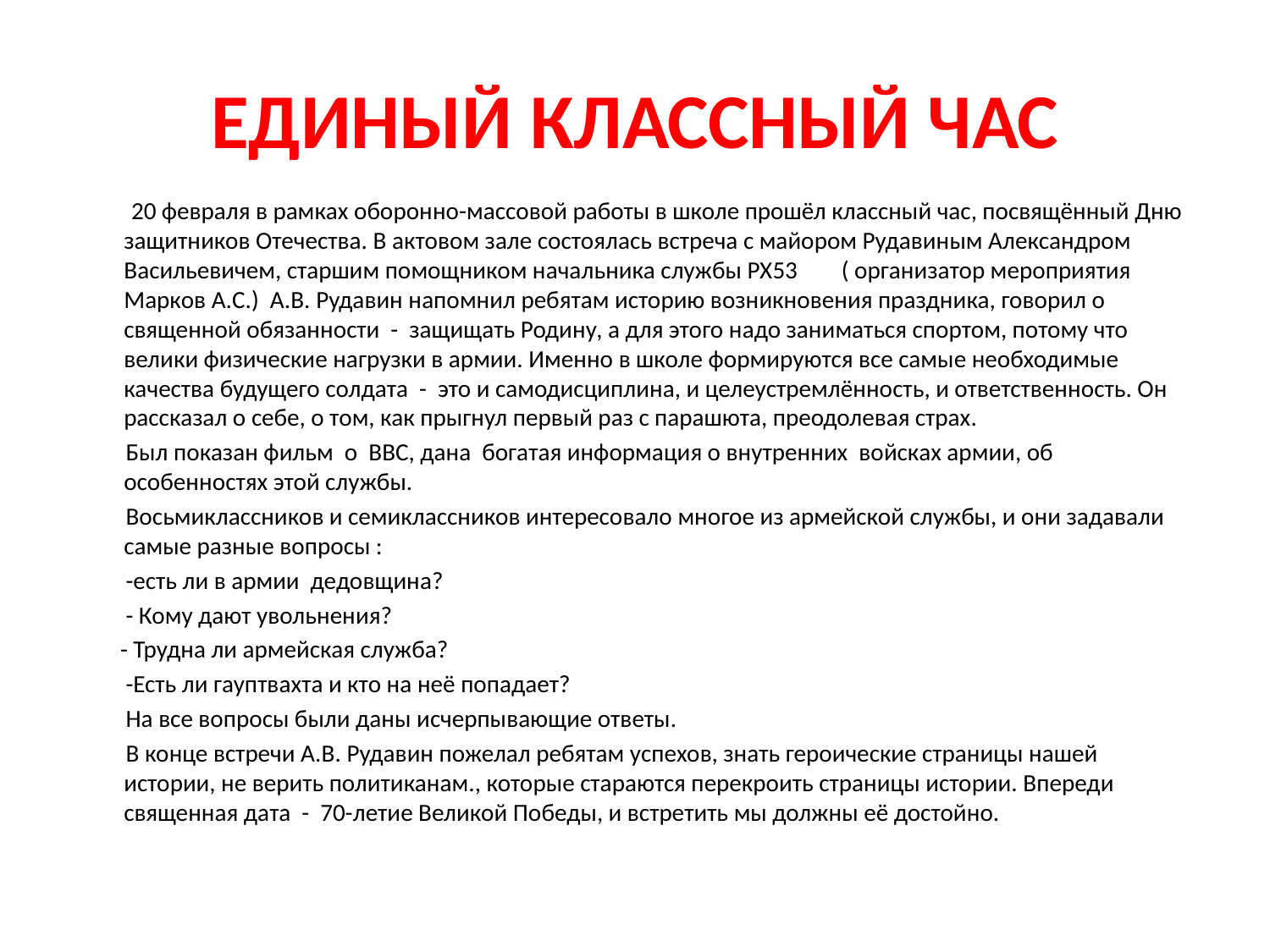

# ЕДИНЫЙ КЛАССНЫЙ ЧАС
          20 февраля в рамках оборонно-массовой работы в школе прошёл классный час, посвящённый Дню защитников Отечества. В актовом зале состоялась встреча с майором Рудавиным Александром Васильевичем, старшим помощником начальника службы РХ53        ( организатор мероприятия Марков А.С.)  А.В. Рудавин напомнил ребятам историю возникновения праздника, говорил о священной обязанности  -  защищать Родину, а для этого надо заниматься спортом, потому что велики физические нагрузки в армии. Именно в школе формируются все самые необходимые качества будущего солдата  -  это и самодисциплина, и целеустремлённость, и ответственность. Он рассказал о себе, о том, как прыгнул первый раз с парашюта, преодолевая страх.
         Был показан фильм  о  ВВС, дана  богатая информация о внутренних  войсках армии, об особенностях этой службы.
         Восьмиклассников и семиклассников интересовало многое из армейской службы, и они задавали самые разные вопросы :
         -есть ли в армии  дедовщина?
         - Кому дают увольнения?
        - Трудна ли армейская служба?
         -Есть ли гауптвахта и кто на неё попадает?
         На все вопросы были даны исчерпывающие ответы.
         В конце встречи А.В. Рудавин пожелал ребятам успехов, знать героические страницы нашей истории, не верить политиканам., которые стараются перекроить страницы истории. Впереди священная дата  -  70-летие Великой Победы, и встретить мы должны её достойно.